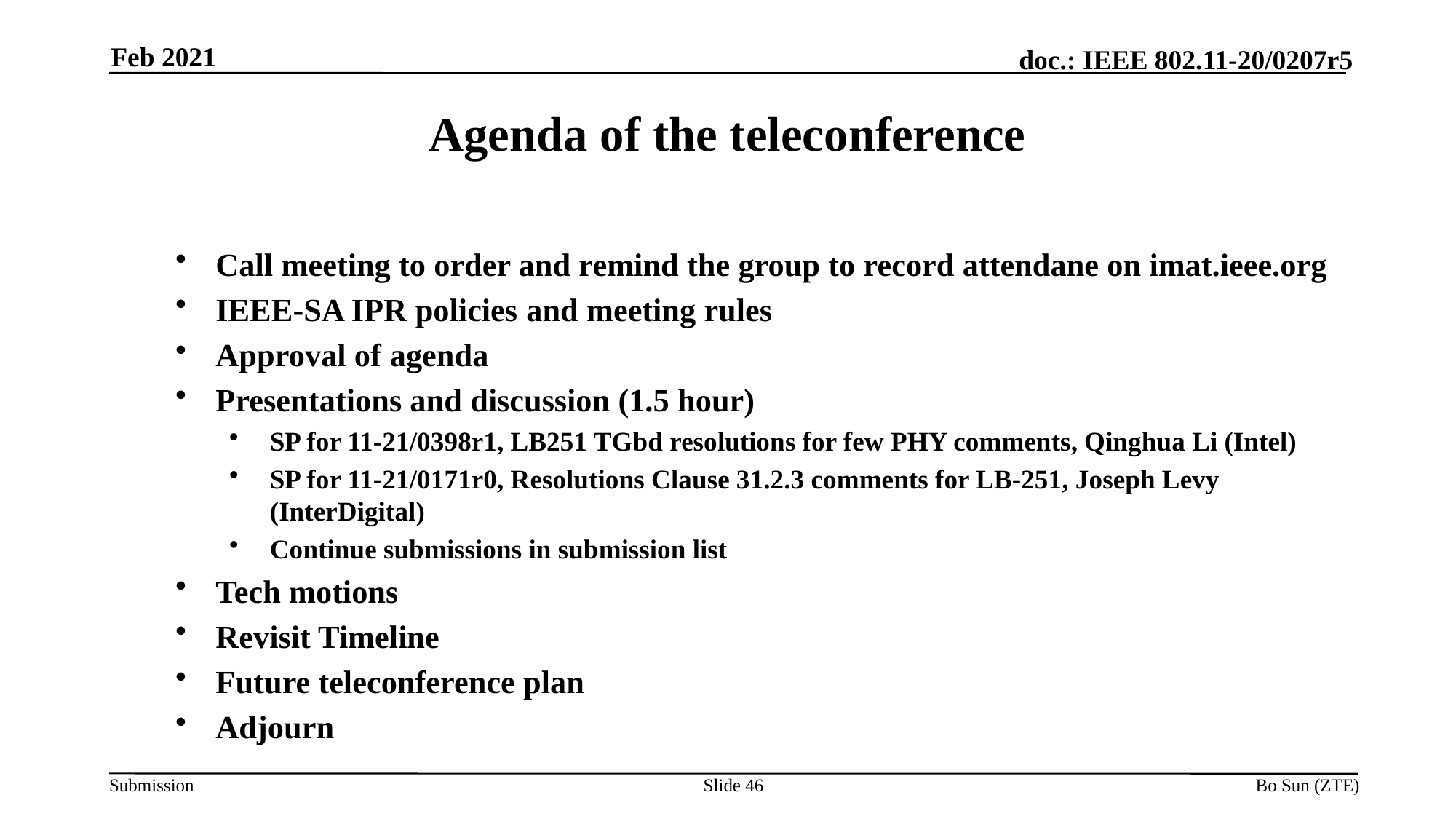

Feb 2021
Agenda of the teleconference
Call meeting to order and remind the group to record attendane on imat.ieee.org
IEEE-SA IPR policies and meeting rules
Approval of agenda
Presentations and discussion (1.5 hour)
SP for 11-21/0398r1, LB251 TGbd resolutions for few PHY comments, Qinghua Li (Intel)
SP for 11-21/0171r0, Resolutions Clause 31.2.3 comments for LB-251, Joseph Levy (InterDigital)
Continue submissions in submission list
Tech motions
Revisit Timeline
Future teleconference plan
Adjourn
Slide 46
Bo Sun (ZTE)